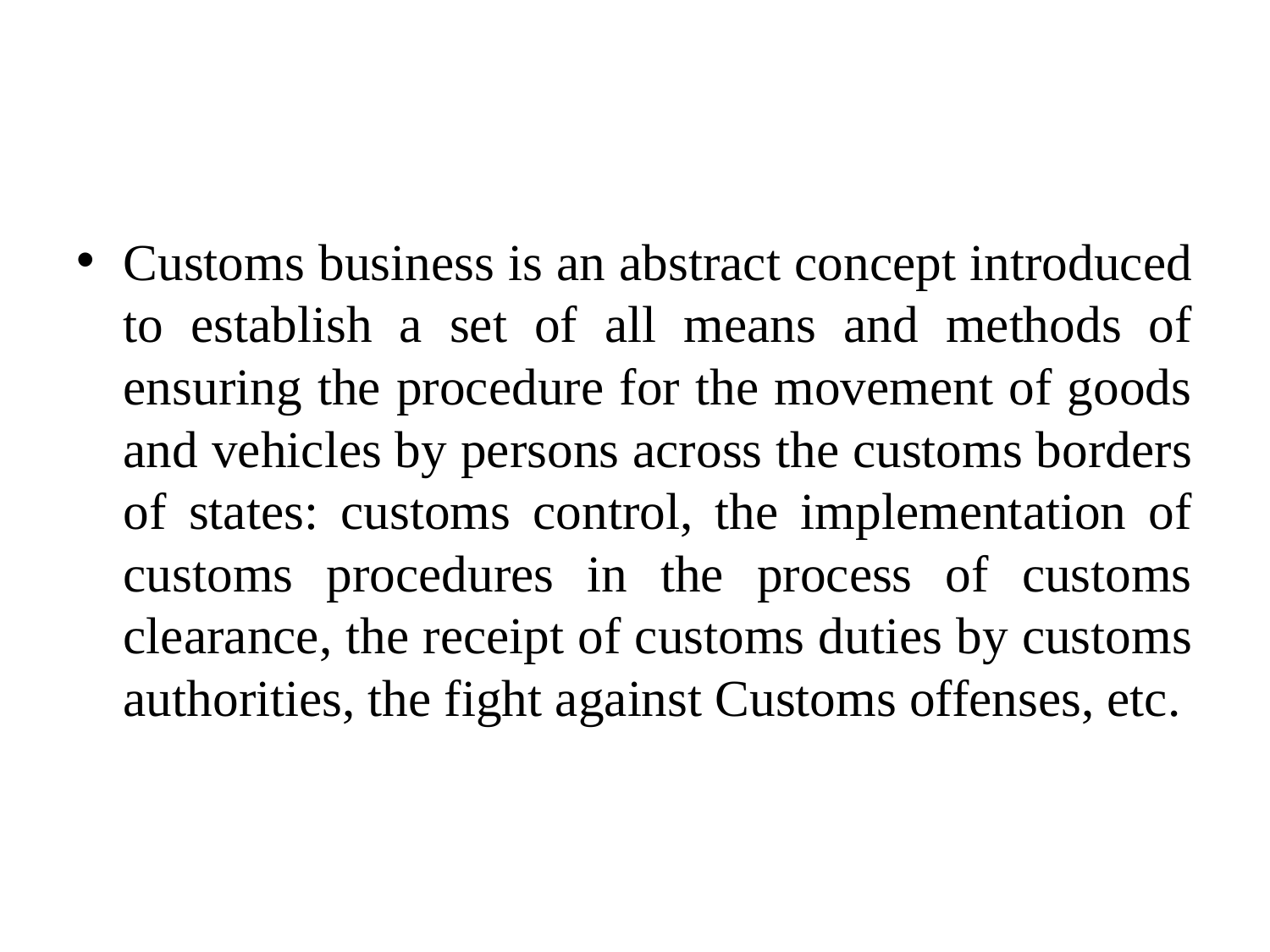

#
Customs business is an abstract concept introduced to establish a set of all means and methods of ensuring the procedure for the movement of goods and vehicles by persons across the customs borders of states: customs control, the implementation of customs procedures in the process of customs clearance, the receipt of customs duties by customs authorities, the fight against Customs offenses, etc.